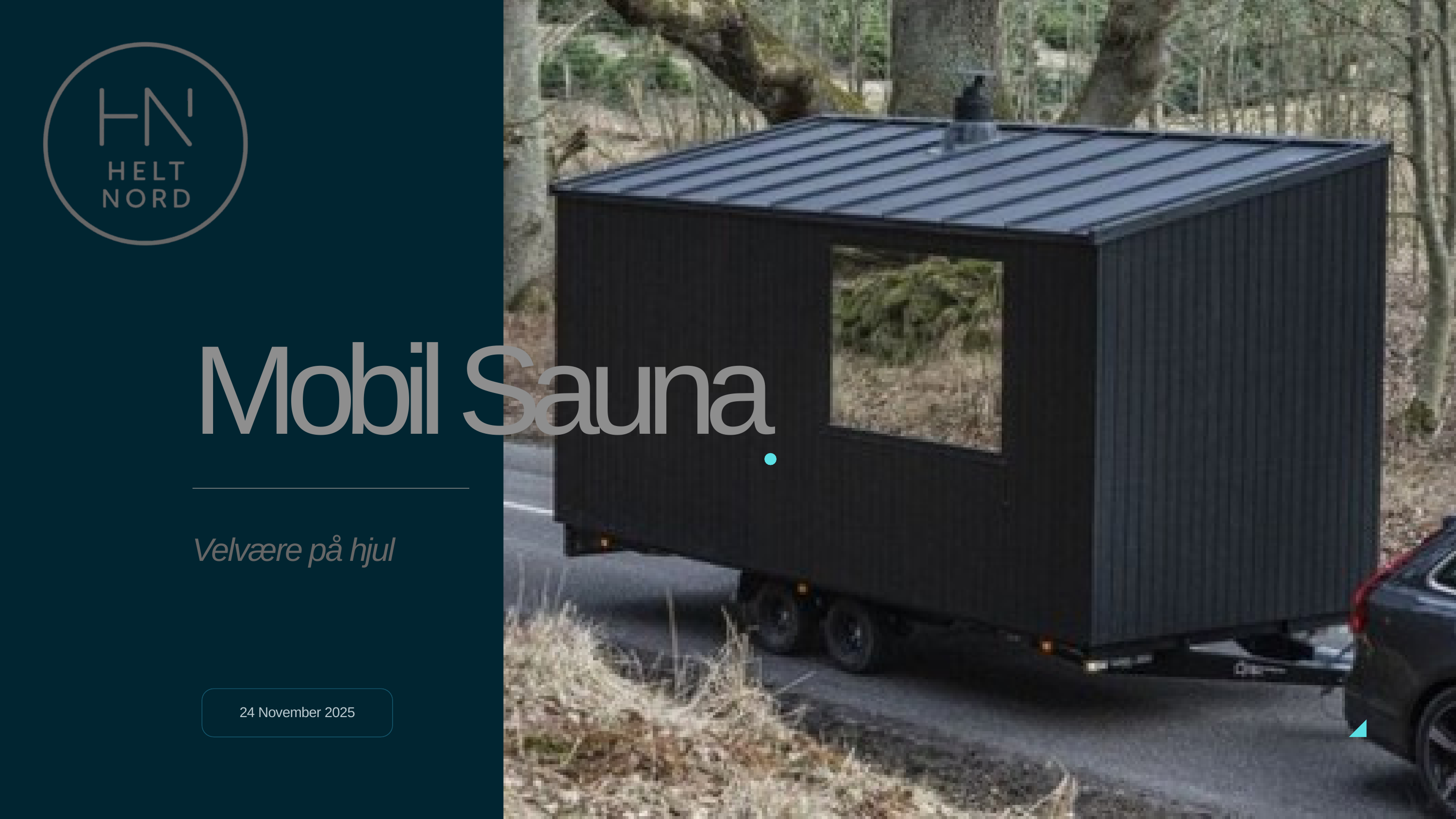

Mobil Sauna

Velvære på hjul

24 November 2025